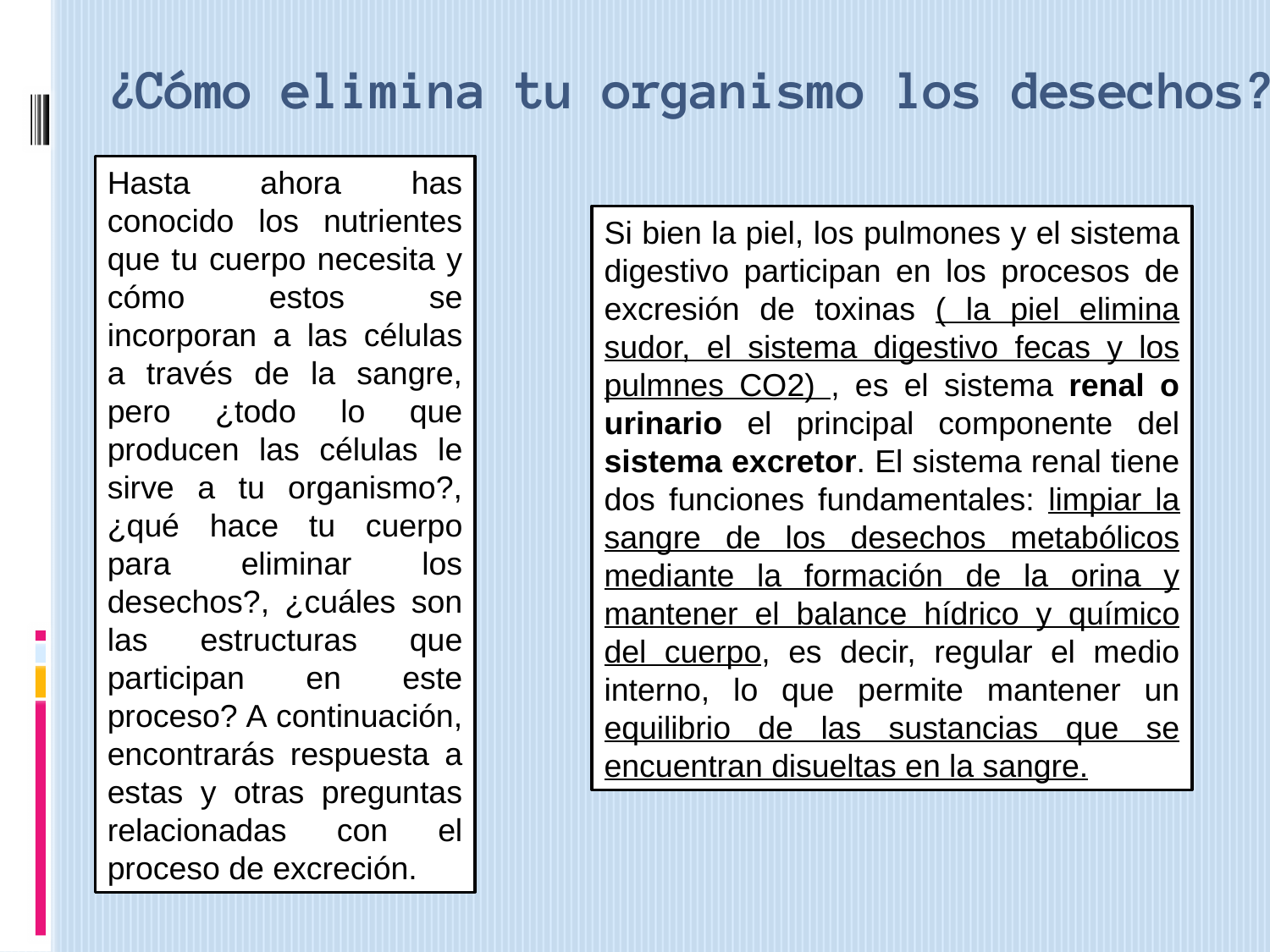

# ¿Cómo elimina tu organismo los desechos?
Hasta ahora has conocido los nutrientes que tu cuerpo necesita y cómo estos se incorporan a las células a través de la sangre, pero ¿todo lo que producen las células le sirve a tu organismo?, ¿qué hace tu cuerpo para eliminar los desechos?, ¿cuáles son las estructuras que participan en este proceso? A continuación, encontrarás respuesta a estas y otras preguntas relacionadas con el proceso de excreción.
Si bien la piel, los pulmones y el sistema digestivo participan en los procesos de excresión de toxinas ( la piel elimina sudor, el sistema digestivo fecas y los pulmnes CO2) , es el sistema renal o urinario el principal componente del sistema excretor. El sistema renal tiene dos funciones fundamentales: limpiar la sangre de los desechos metabólicos mediante la formación de la orina y mantener el balance hídrico y químico del cuerpo, es decir, regular el medio interno, lo que permite mantener un equilibrio de las sustancias que se encuentran disueltas en la sangre.